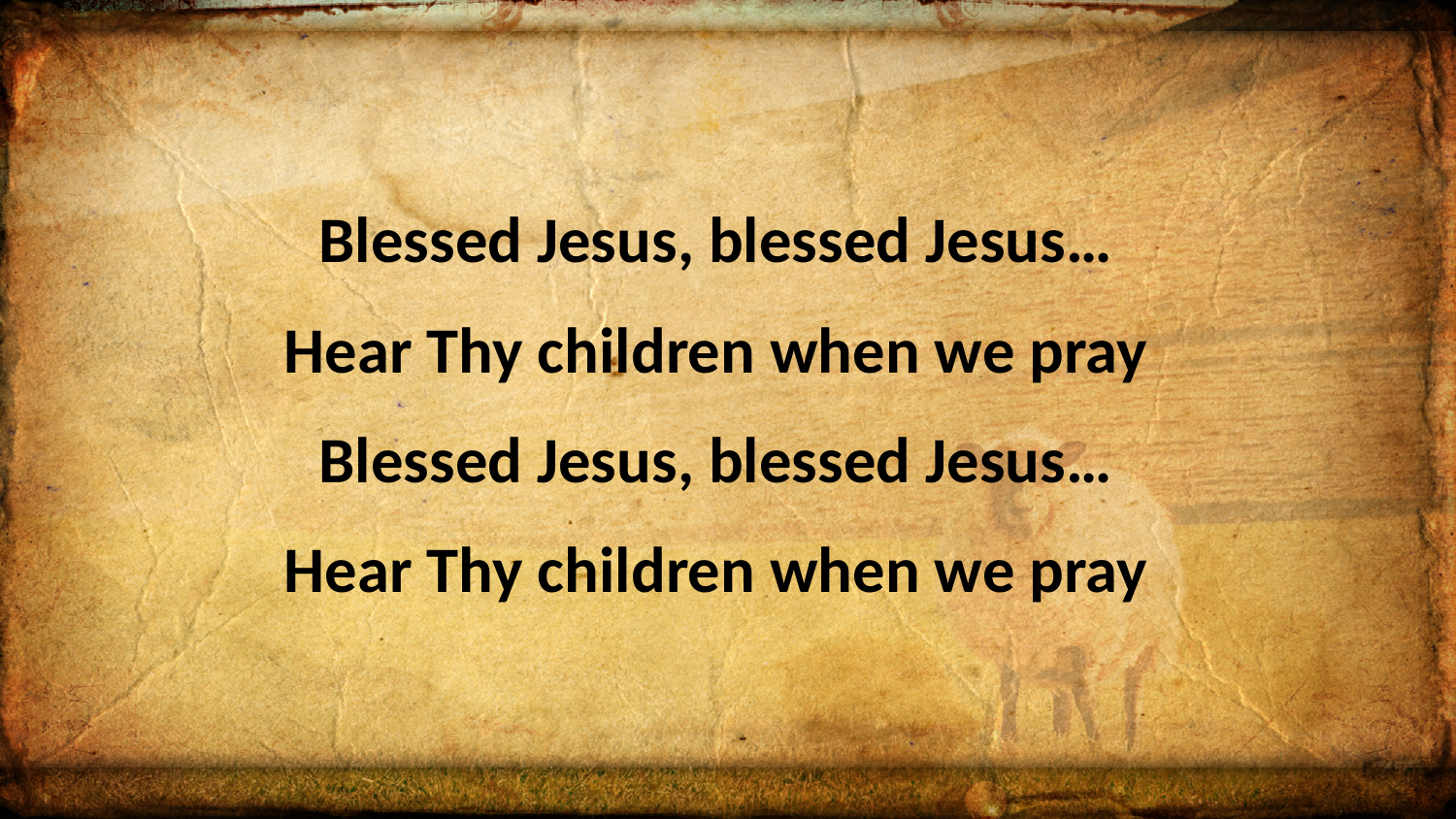

Blessed Jesus, blessed Jesus…
Hear Thy children when we pray
Blessed Jesus, blessed Jesus…
Hear Thy children when we pray